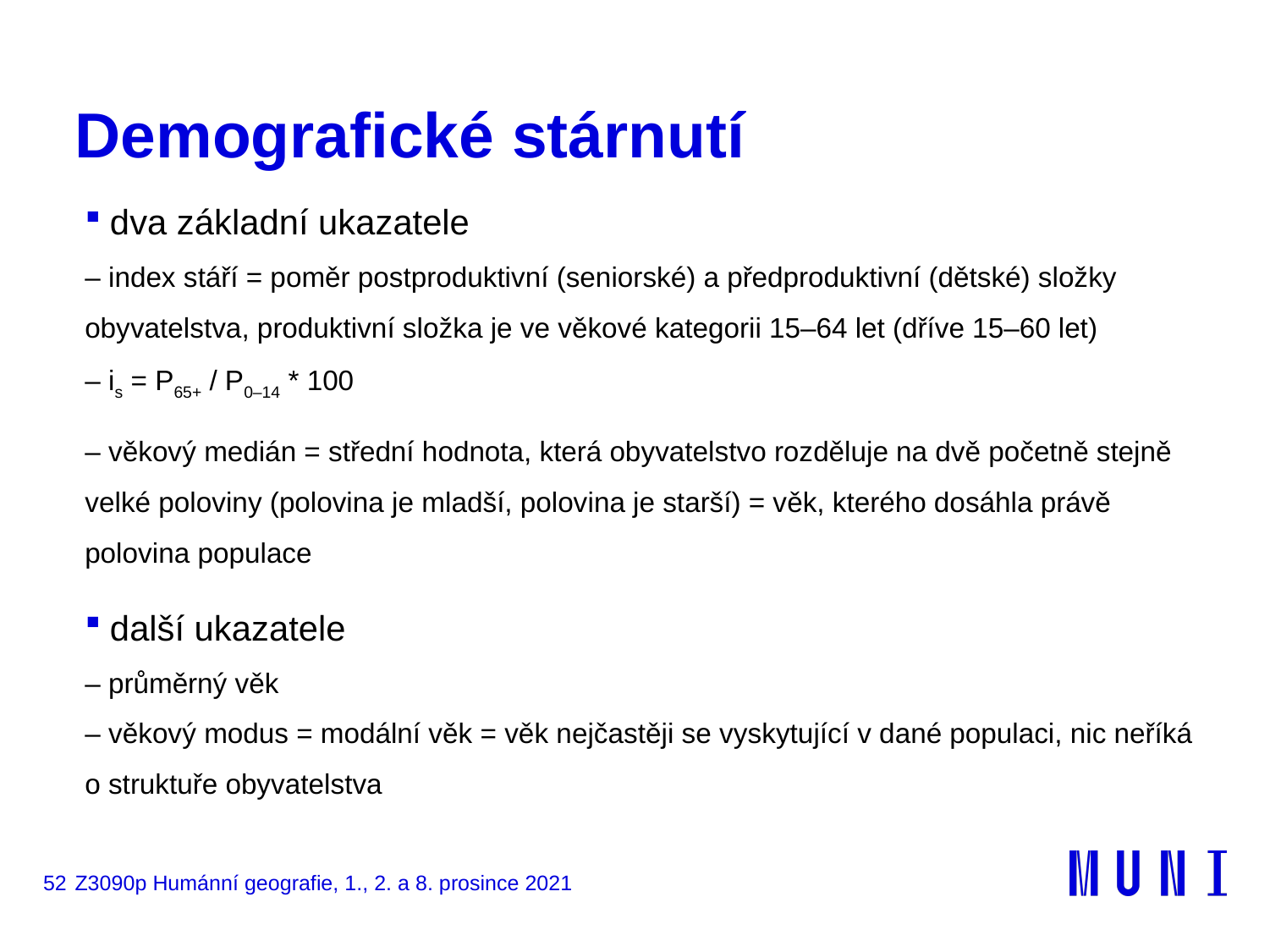

# Demografické stárnutí
dva základní ukazatele
– index stáří = poměr postproduktivní (seniorské) a předproduktivní (dětské) složky obyvatelstva, produktivní složka je ve věkové kategorii 15–64 let (dříve 15–60 let)
– is = P65+ / P0–14 * 100

– věkový medián = střední hodnota, která obyvatelstvo rozděluje na dvě početně stejně velké poloviny (polovina je mladší, polovina je starší) = věk, kterého dosáhla právě polovina populace

další ukazatele
– průměrný věk
– věkový modus = modální věk = věk nejčastěji se vyskytující v dané populaci, nic neříká o struktuře obyvatelstva

52
Z3090p Humánní geografie, 1., 2. a 8. prosince 2021